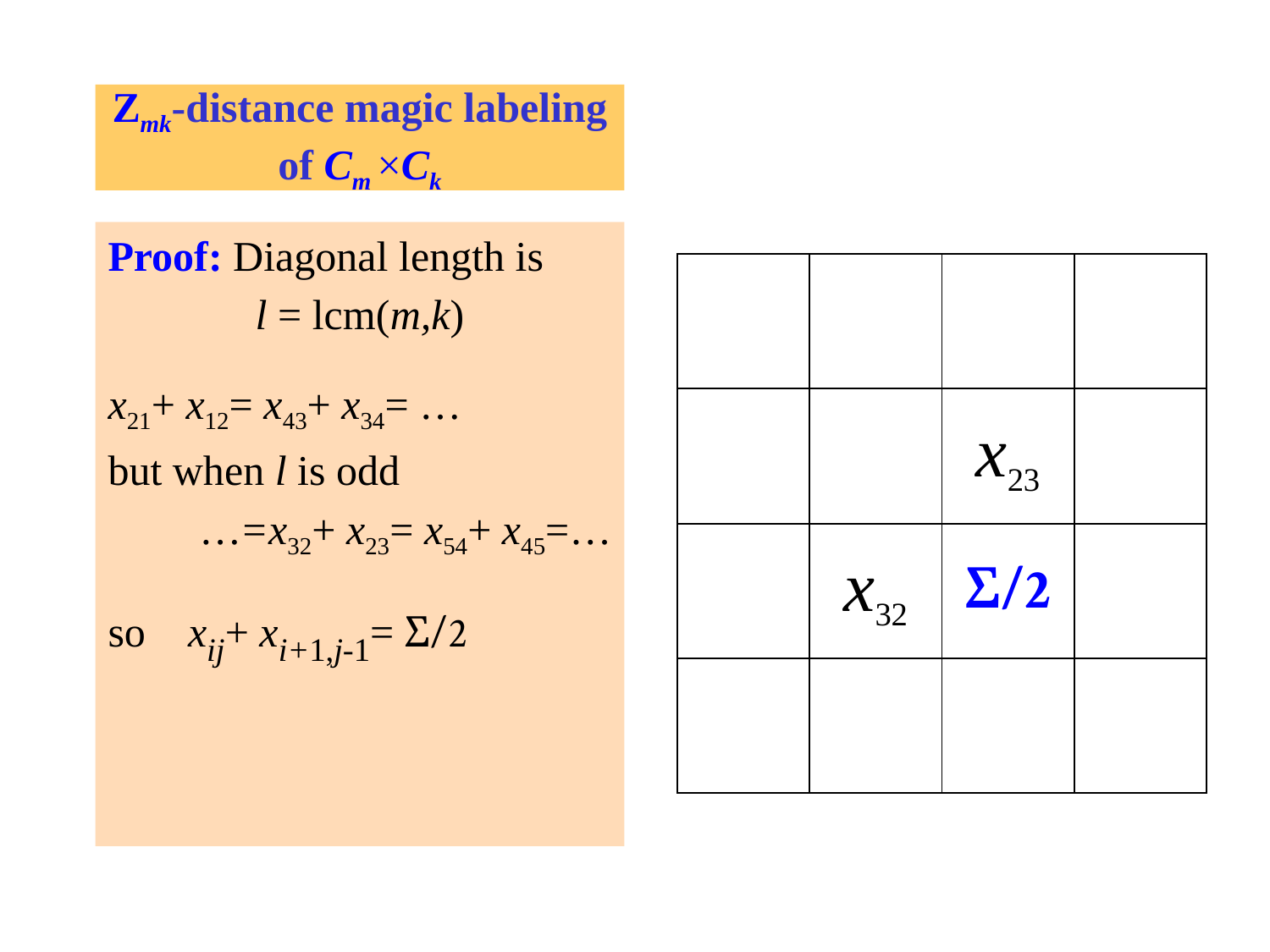

# Zmk-distance magic labeling of Cm ×Ck
Proof: Diagonal length is
l = lcm(m,k)

x21+ x12= x43+ x34= …
but when l is odd
…=x32+ x23= x54+ x45=…

so    xij+ xi+1,j-1= Σ/2

|  |  |  |  |
| --- | --- | --- | --- |
|  |  | x23 |  |
|  | x32 | Σ/2 |  |
|  |  |  |  |